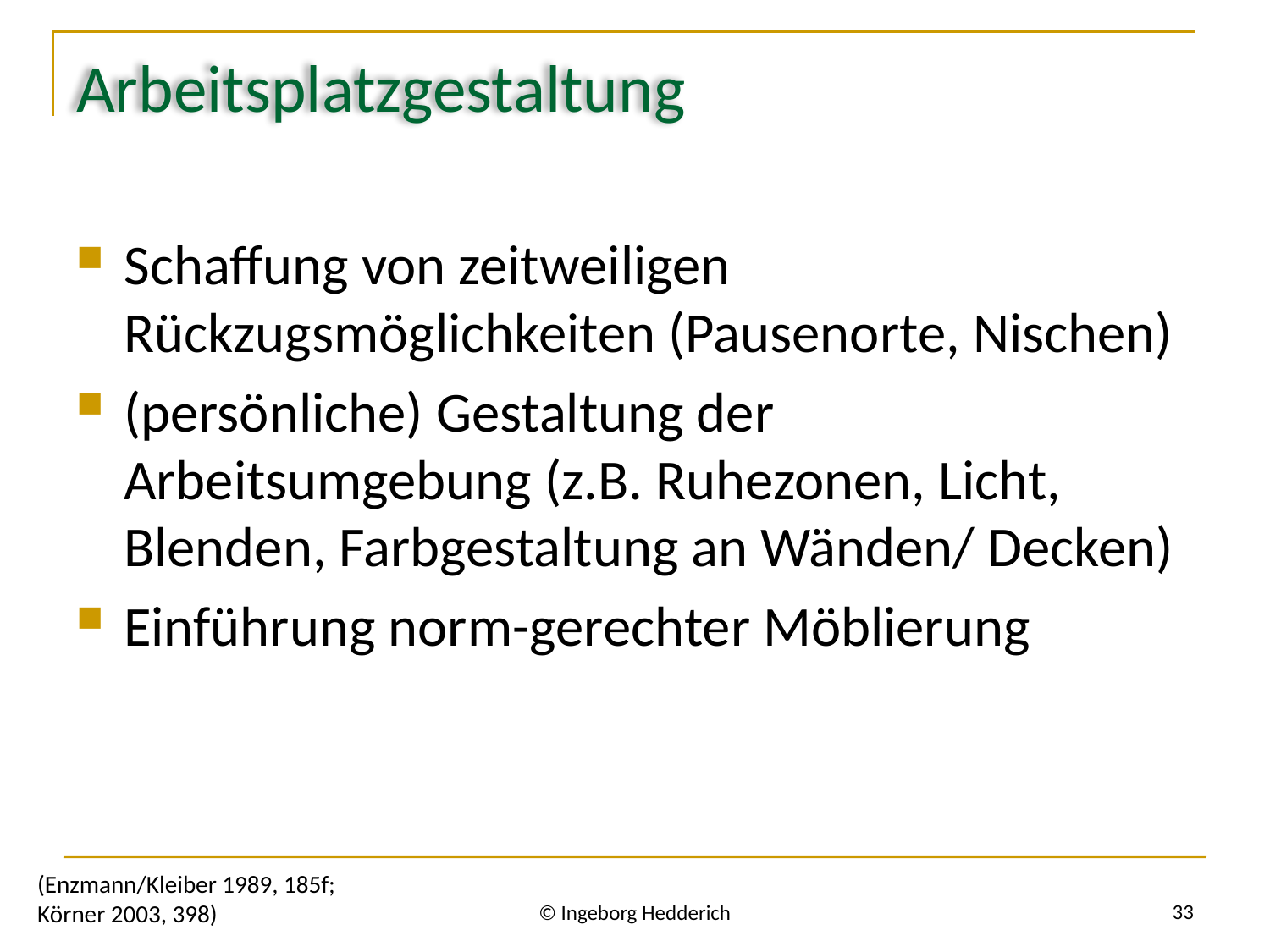

# Arbeitsplatzgestaltung
Schaffung von zeitweiligen Rückzugsmöglichkeiten (Pausenorte, Nischen)
(persönliche) Gestaltung der Arbeitsumgebung (z.B. Ruhezonen, Licht, Blenden, Farbgestaltung an Wänden/ Decken)
Einführung norm-gerechter Möblierung

(Enzmann/Kleiber 1989, 185f;
Körner 2003, 398)
33
© Ingeborg Hedderich